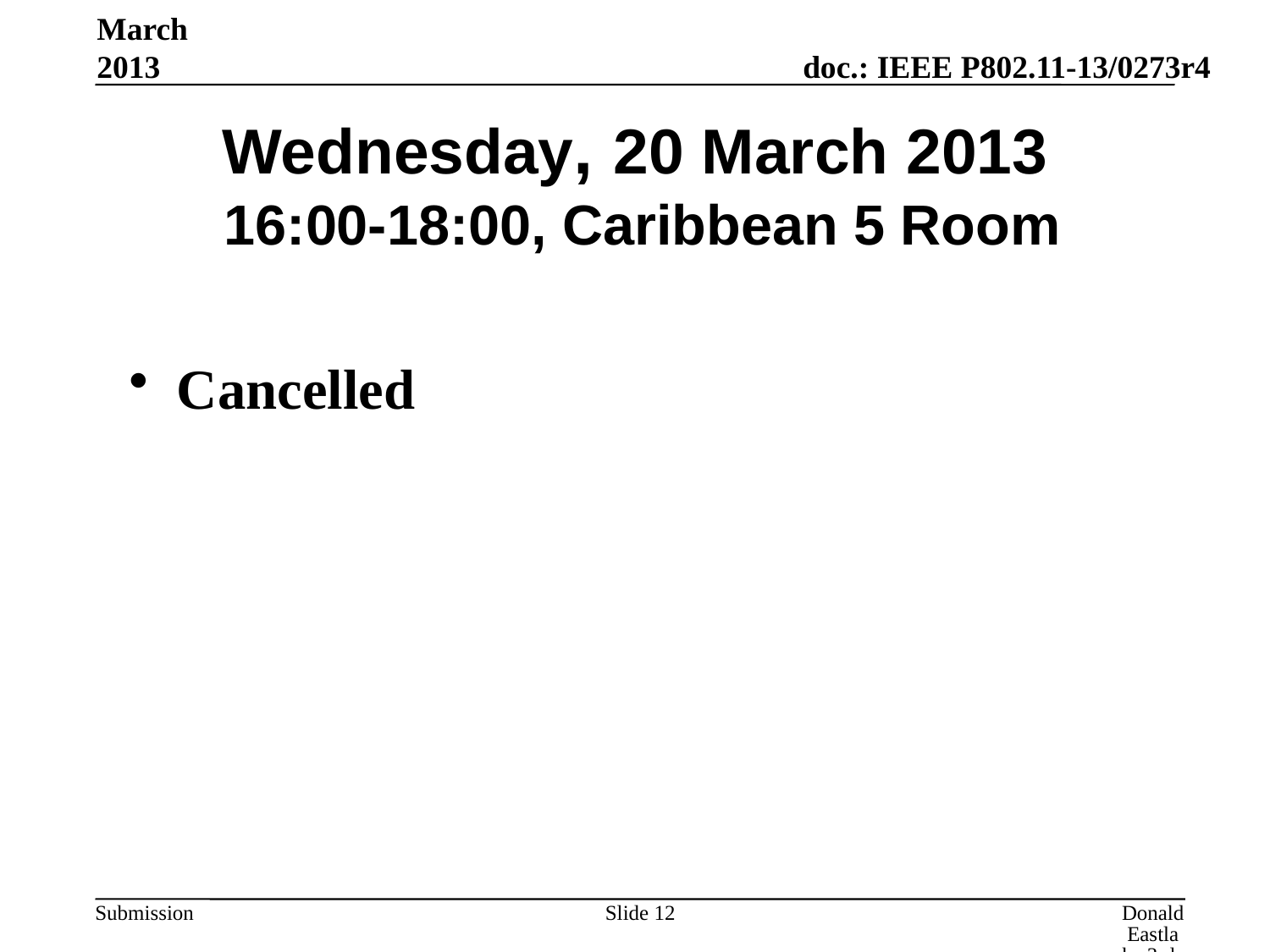

March 2013
# Wednesday, 20 March 2013 16:00-18:00, Caribbean 5 Room

Cancelled
Slide 12
Donald Eastlake 3rd, Huawei Technologies